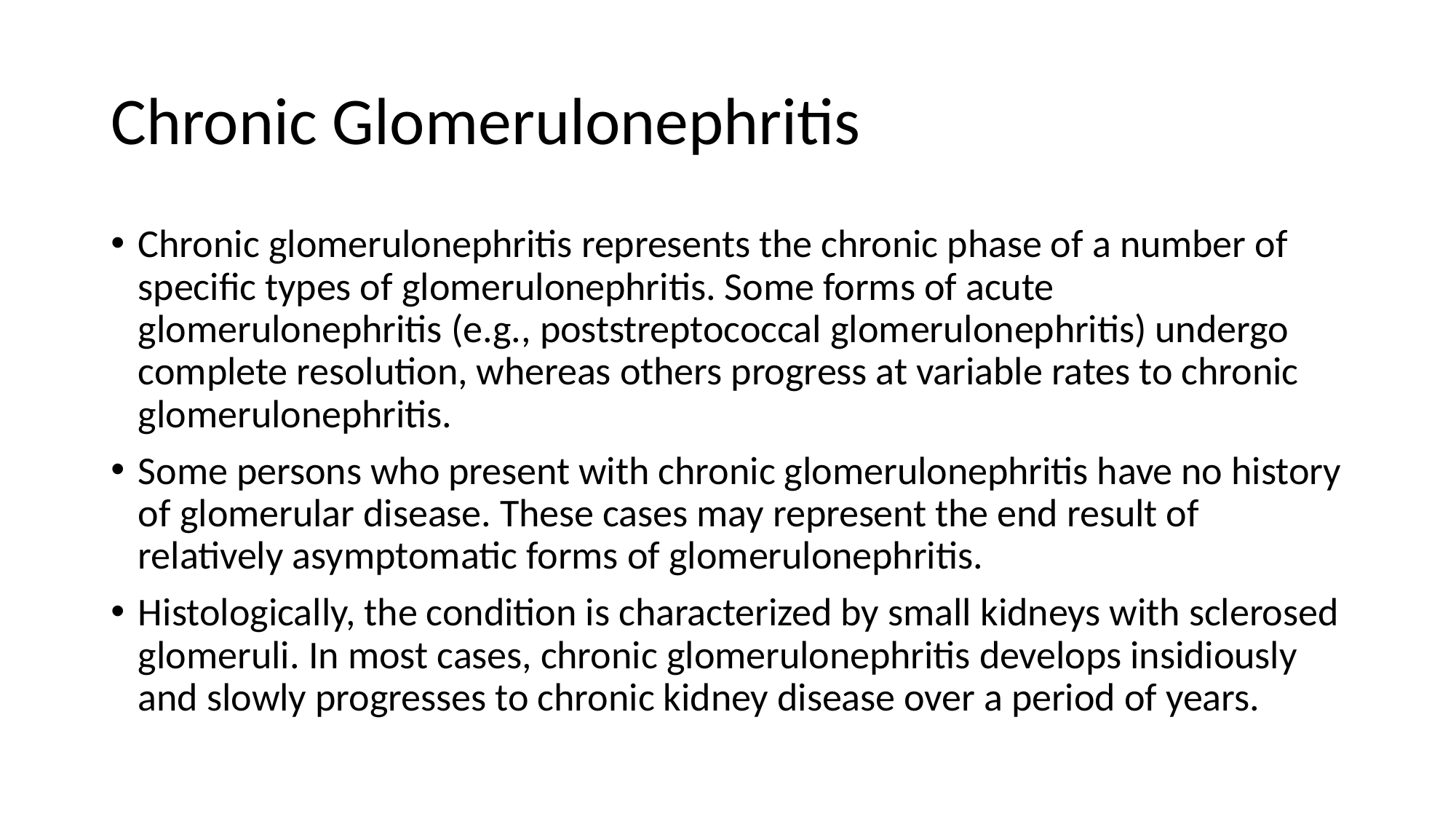

# Chronic Glomerulonephritis
Chronic glomerulonephritis represents the chronic phase of a number of specific types of glomerulonephritis. Some forms of acute glomerulonephritis (e.g., poststreptococcal glomerulonephritis) undergo complete resolution, whereas others progress at variable rates to chronic glomerulonephritis.
Some persons who present with chronic glomerulonephritis have no history of glomerular disease. These cases may represent the end result of relatively asymptomatic forms of glomerulonephritis.
Histologically, the condition is characterized by small kidneys with sclerosed glomeruli. In most cases, chronic glomerulonephritis develops insidiously and slowly progresses to chronic kidney disease over a period of years.